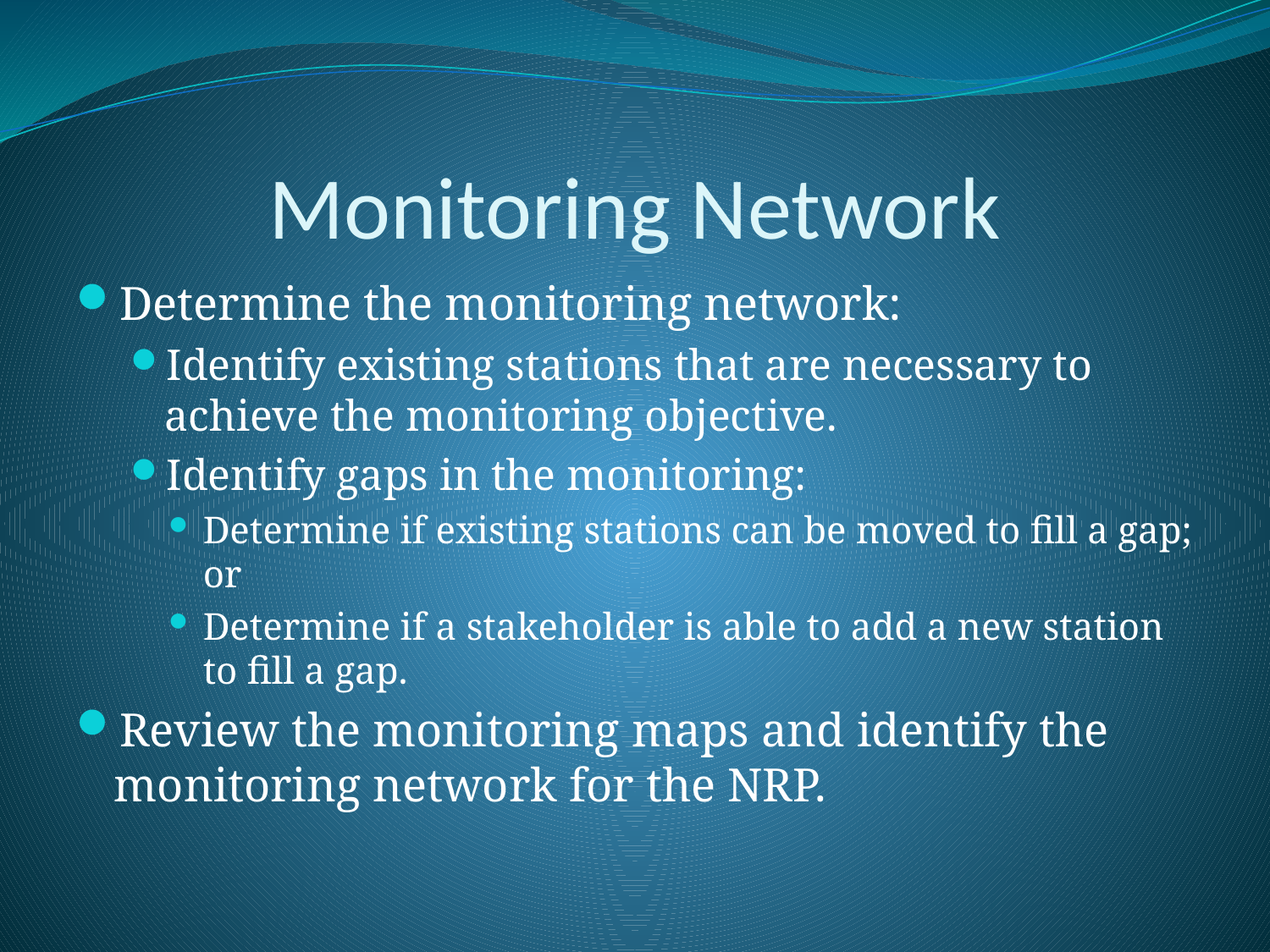

# Monitoring Network
Determine the monitoring network:
Identify existing stations that are necessary to achieve the monitoring objective.
Identify gaps in the monitoring:
Determine if existing stations can be moved to fill a gap; or
Determine if a stakeholder is able to add a new station to fill a gap.
Review the monitoring maps and identify the monitoring network for the NRP.